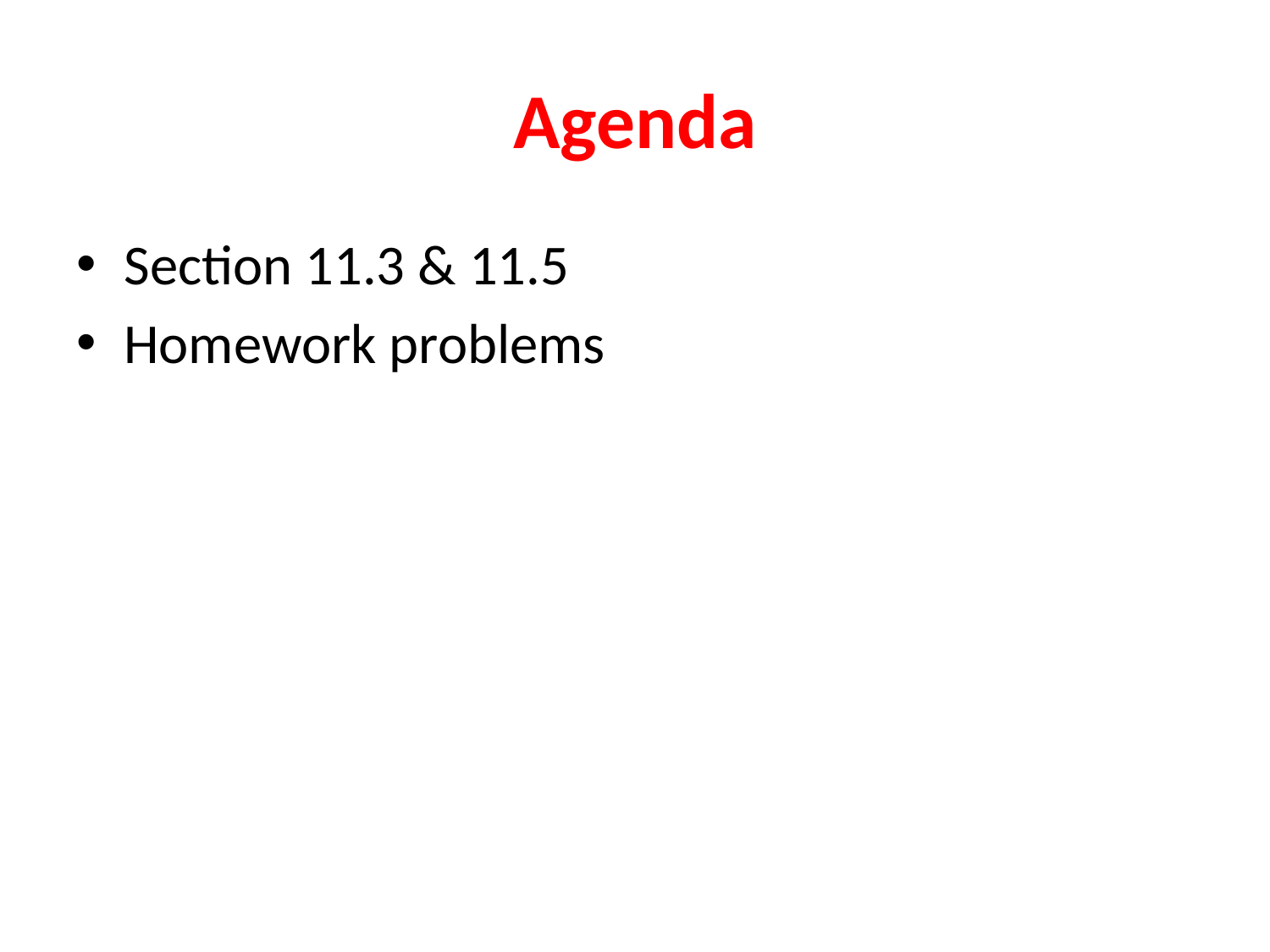

# Agenda
Section 11.3 & 11.5
Homework problems